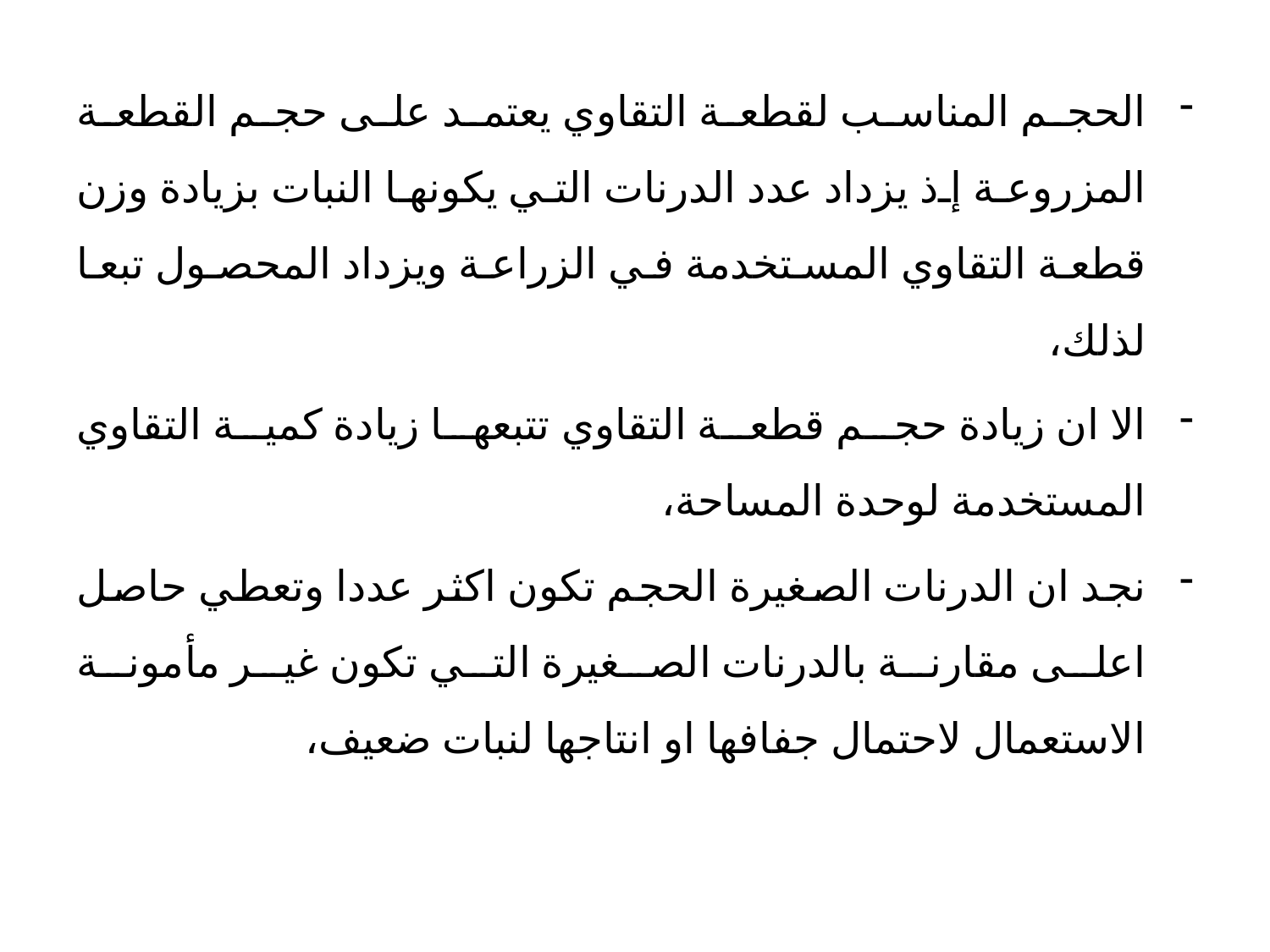

الحجم المناسب لقطعة التقاوي يعتمد على حجم القطعة المزروعة إذ يزداد عدد الدرنات التي يكونها النبات بزيادة وزن قطعة التقاوي المستخدمة في الزراعة ويزداد المحصول تبعا لذلك،
الا ان زيادة حجم قطعة التقاوي تتبعها زيادة كمية التقاوي المستخدمة لوحدة المساحة،
نجد ان الدرنات الصغيرة الحجم تكون اكثر عددا وتعطي حاصل اعلى مقارنة بالدرنات الصغيرة التي تكون غير مأمونة الاستعمال لاحتمال جفافها او انتاجها لنبات ضعيف،